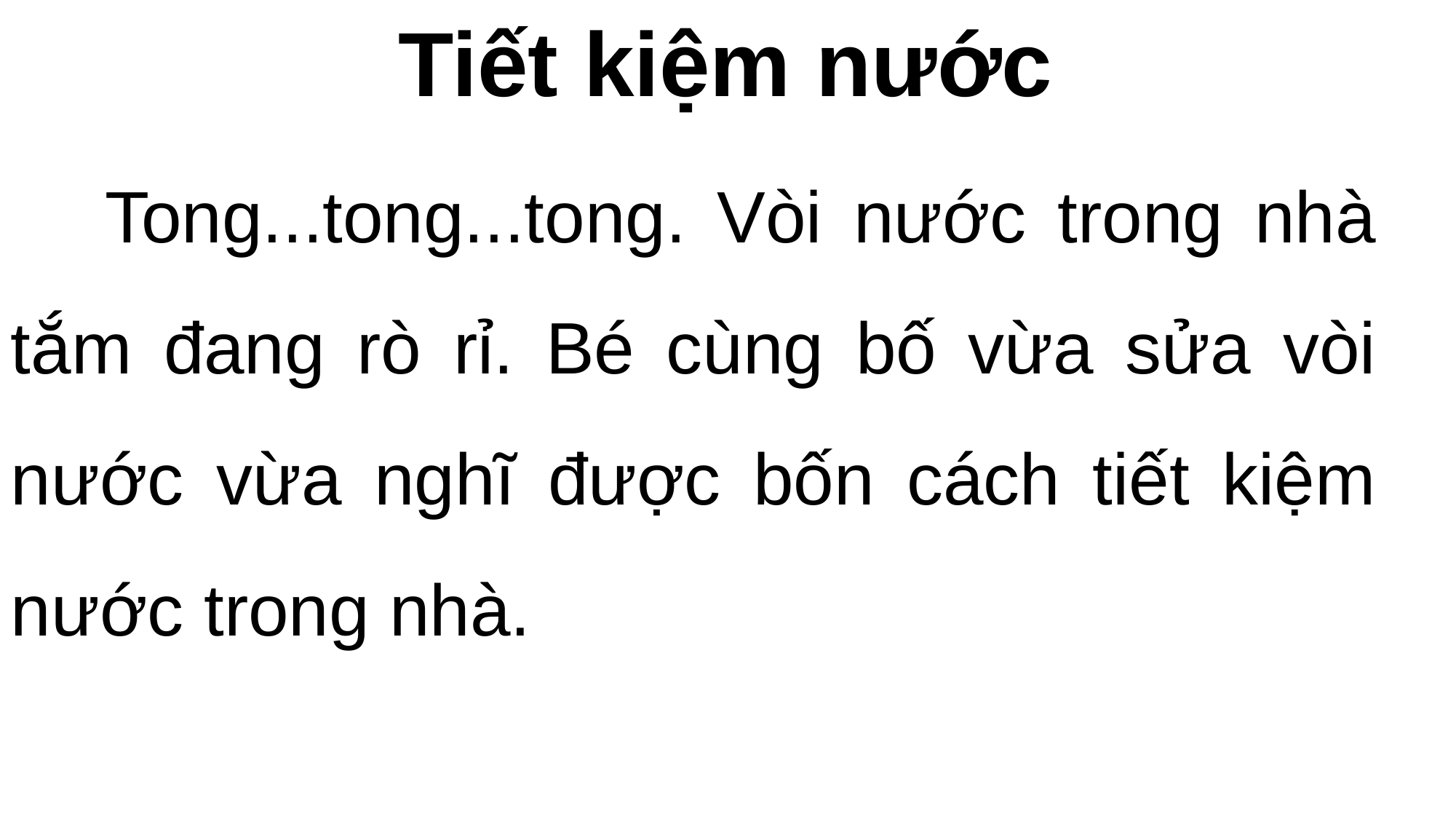

Tiết kiệm nước
   Tong...tong...tong. Vòi nước trong nhà tắm đang rò rỉ. Bé cùng bố vừa sửa vòi nước vừa nghĩ được bốn cách tiết kiệm nước trong nhà.